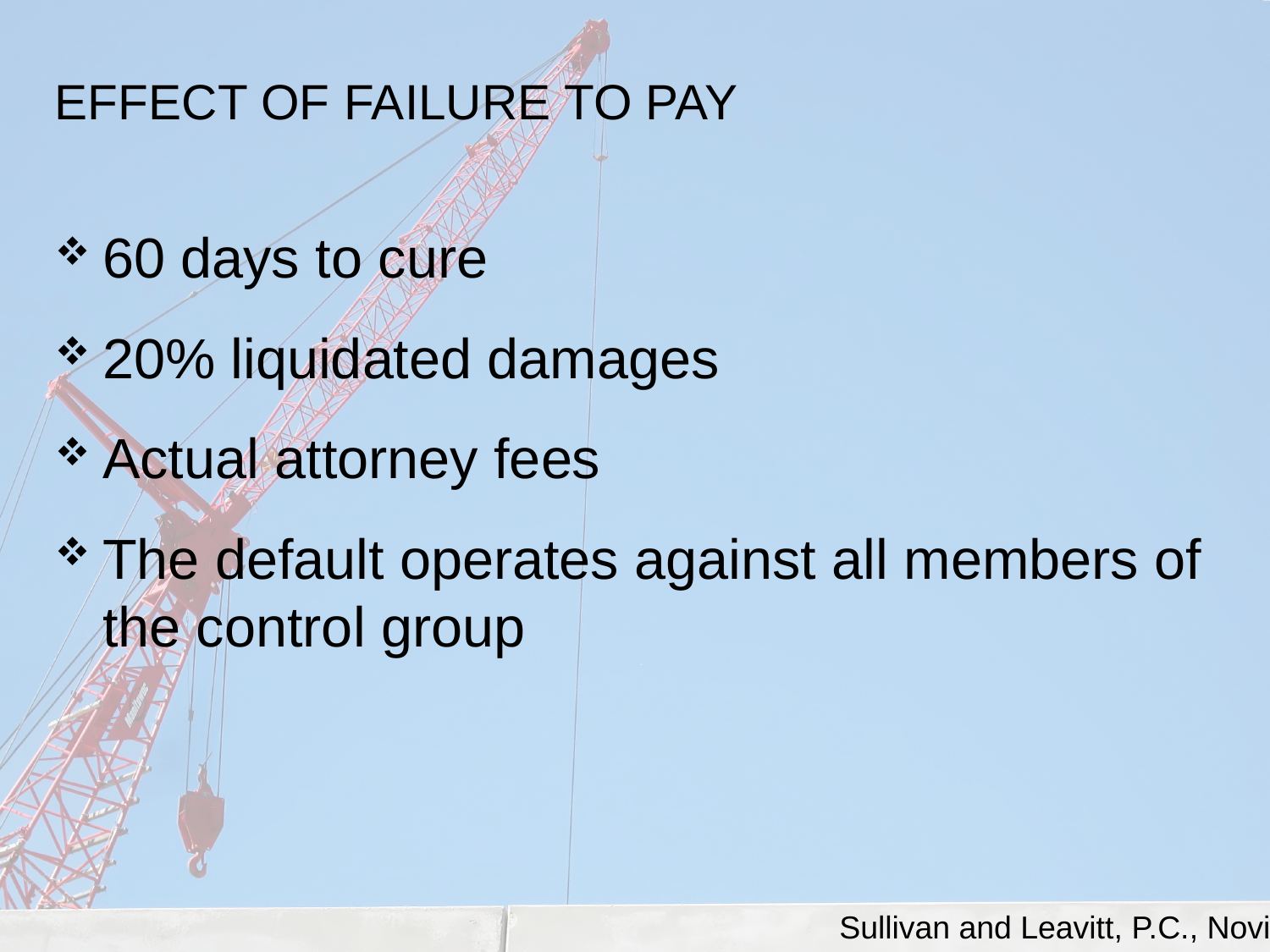

# Effect of Failure to Pay
60 days to cure
20% liquidated damages
Actual attorney fees
The default operates against all members of the control group

Sullivan and Leavitt, P.C., Novi